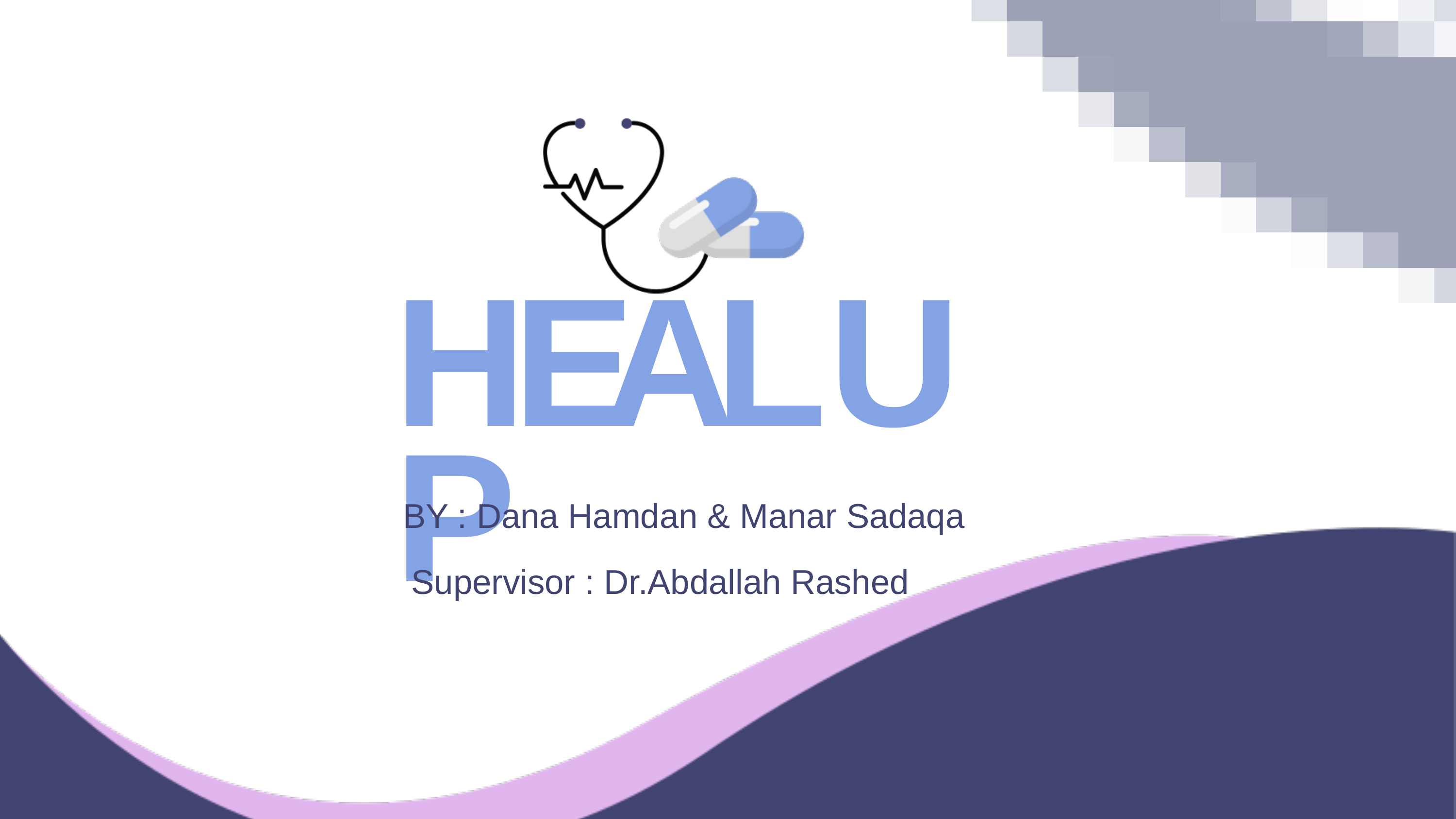

H EA L  U P

BY : Dana Hamdan & Manar Sadaqa
Supervisor : Dr.Abdallah Rashed